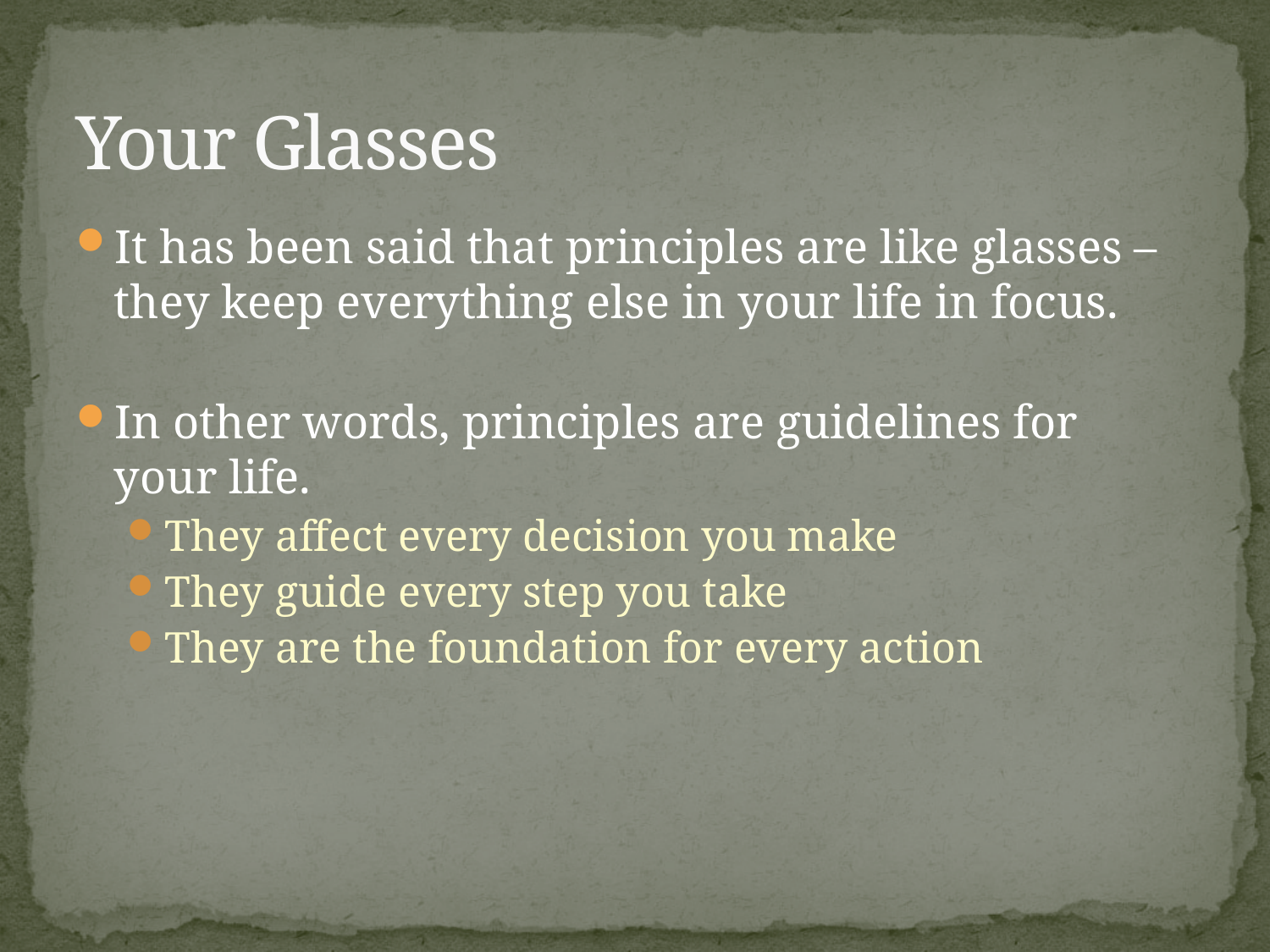

# Your Glasses
It has been said that principles are like glasses – they keep everything else in your life in focus.
In other words, principles are guidelines for your life.
They affect every decision you make
They guide every step you take
They are the foundation for every action